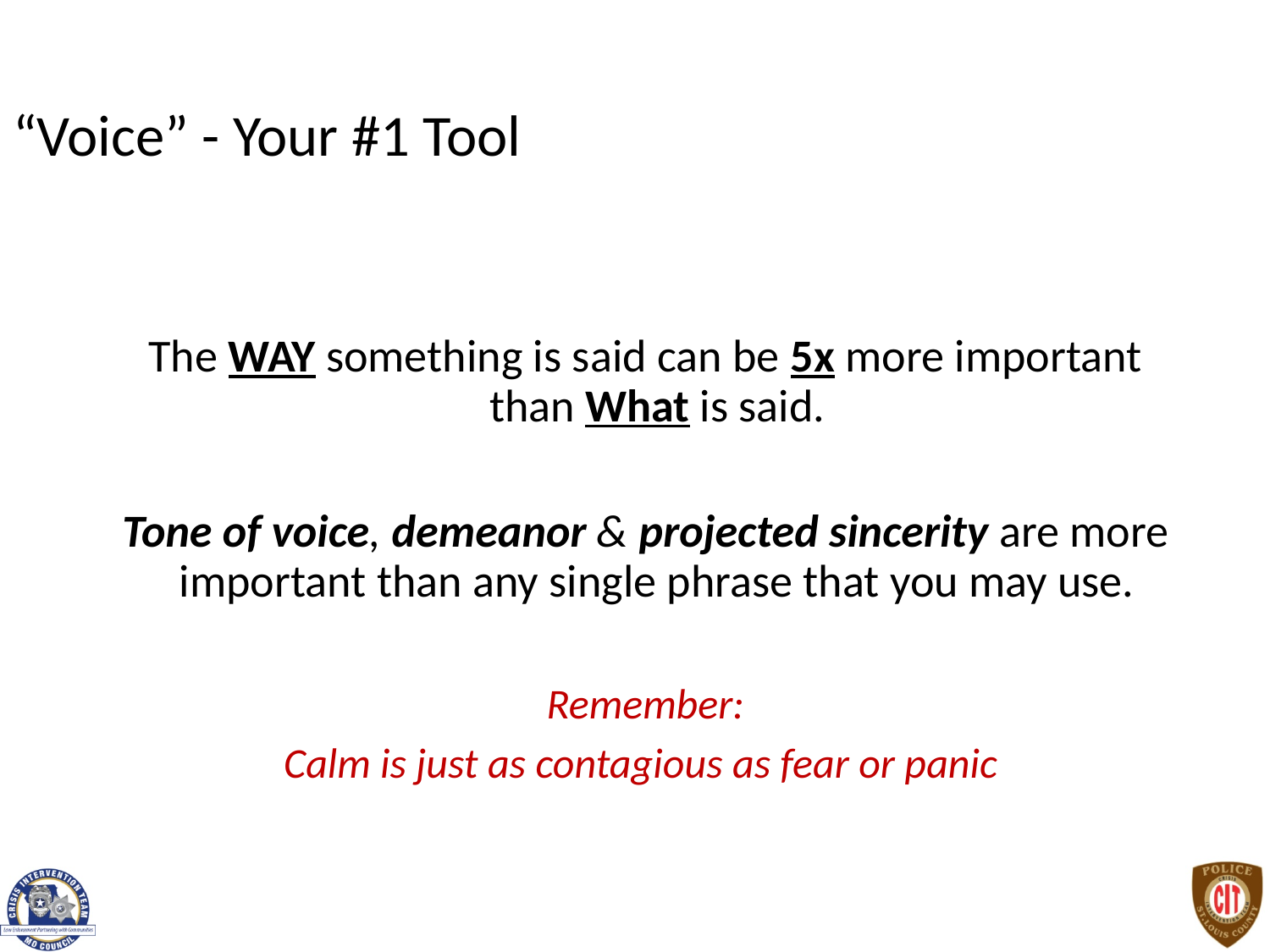

# “Voice” - Your #1 Tool

The WAY something is said can be 5x more important than What is said.

Tone of voice, demeanor & projected sincerity are more important than any single phrase that you may use.

Remember:
Calm is just as contagious as fear or panic